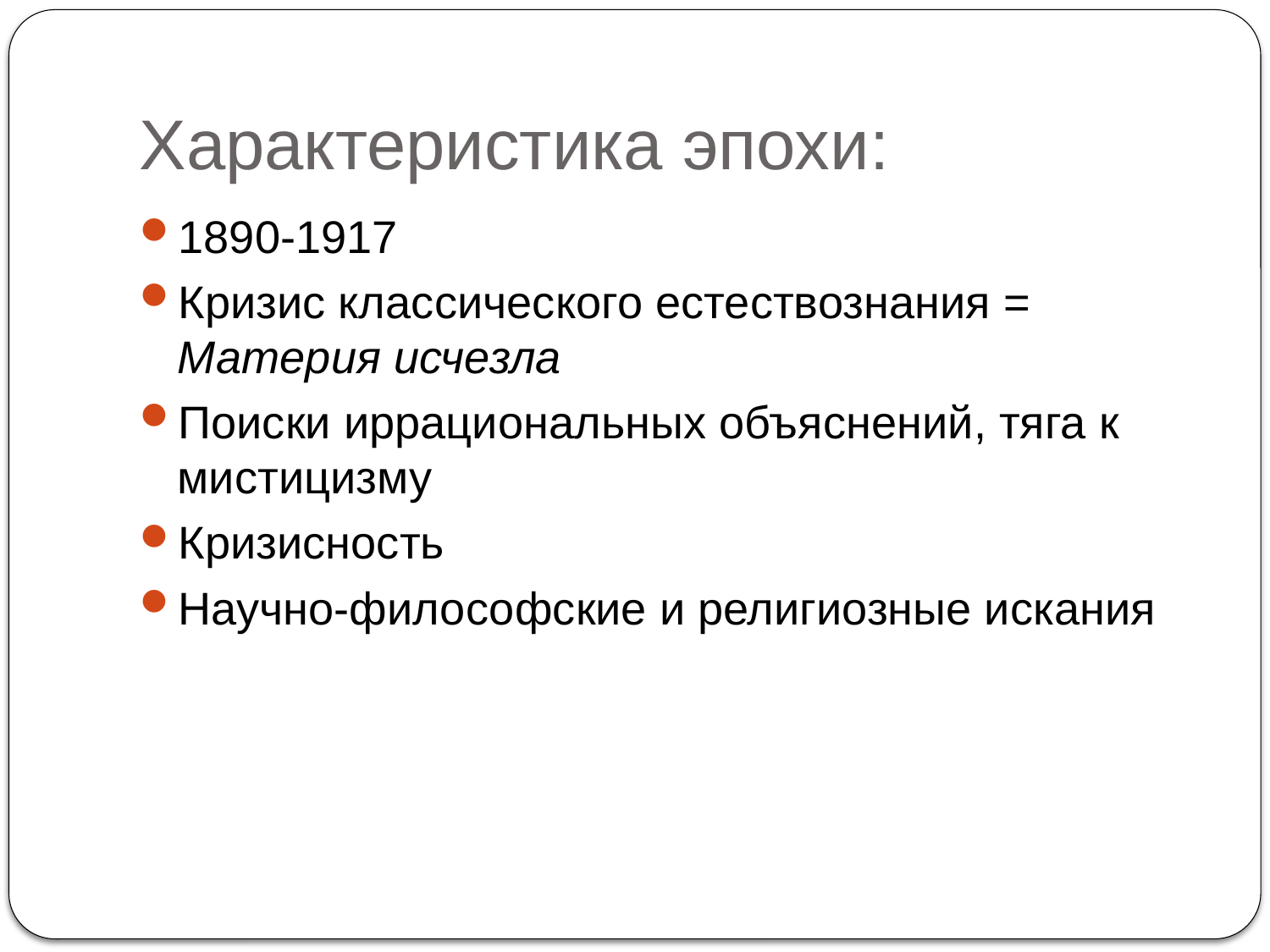

# Характеристика эпохи:
1890-1917
Кризис классического естествознания = Материя исчезла
Поиски иррациональных объяснений, тяга к мистицизму
Кризисность
Научно-философские и религиозные искания